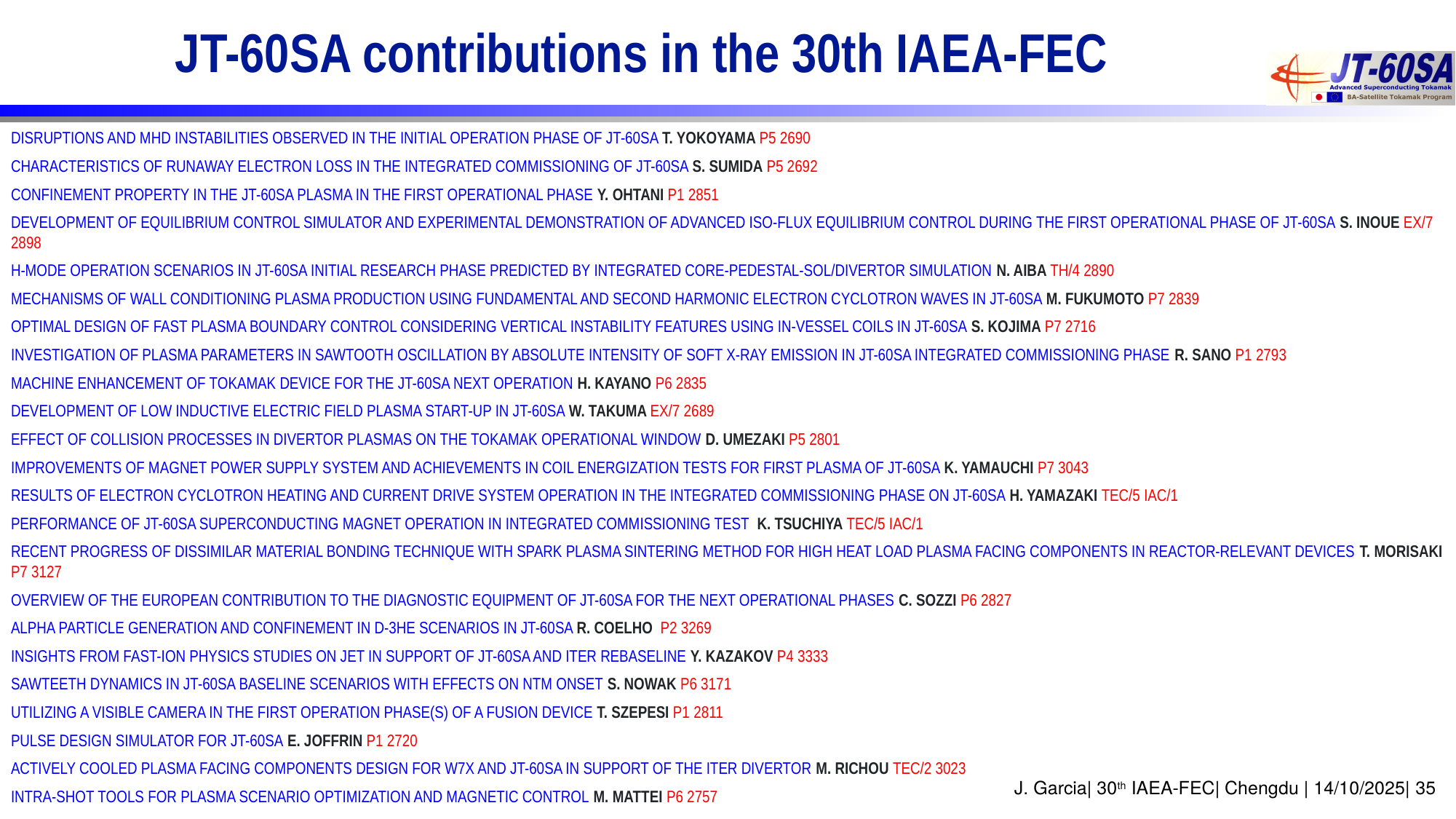

# JT-60SA contributions in the 30th IAEA-FEC
DISRUPTIONS AND MHD INSTABILITIES OBSERVED IN THE INITIAL OPERATION PHASE OF JT-60SA T. Yokoyama P5 2690
CHARACTERISTICS OF RUNAWAY ELECTRON LOSS IN THE INTEGRATED COMMISSIONING OF JT-60SA S. Sumida P5 2692
Confinement property in the JT-60SA plasma in the first operational phase Y. Ohtani P1 2851
DEVELOPMENT OF EQUILIBRIUM CONTROL SIMULATOR AND EXPERIMENTAL DEMONSTRATION OF ADVANCED ISO-FLUX EQUILIBRIUM CONTROL DURING THE FIRST OPERATIONAL PHASE OF JT-60SA S. Inoue EX/7 2898
H-mode operation scenarios in JT-60SA initial research phase predicted by integrated core-pedestal-SOL/divertor simulation N. aiba TH/4 2890
MECHANISMS OF WALL CONDITIONING PLASMA PRODUCTION USING FUNDAMENTAL AND SECOND HARMONIC ELECTRON CYCLOTRON WAVES IN JT-60SA M. Fukumoto P7 2839
OPTIMAL DESIGN OF FAST PLASMA BOUNDARY CONTROL CONSIDERING VERTICAL INSTABILITY FEATURES USING IN-VESSEL COILS IN JT-60SA S. Kojima P7 2716
INVESTIGATION OF PLASMA PARAMETERS IN SAWTOOTH OSCILLATION BY ABSOLUTE INTENSITY OF SOFT X-RAY EMISSION IN JT-60SA INTEGRATED COMMISSIONING PHASE R. SANO P1 2793
MACHINE ENHANCEMENT OF TOKAMAK DEVICE FOR THE JT-60SA NEXT OPERATION H. KAYANO P6 2835
DEVELOPMENT OF LOW INDUCTIVE ELECTRIC FIELD PLASMA START-UP IN JT-60SA W. Takuma EX/7 2689
EFFECT OF COLLISION PROCESSES IN DIVERTOR PLASMAS ON THE TOKAMAK OPERATIONAL WINDOW D. Umezaki P5 2801
Improvements of Magnet Power Supply System and Achievements in Coil Energization Tests for First Plasma of JT-60SA K. Yamauchi P7 3043
RESULTS OF ELECTRON CYCLOTRON HEATING AND CURRENT DRIVE SYSTEM OPERATION IN THE INTEGRATED COMMISSIONING PHASE ON JT-60SA H. Yamazaki TEC/5 IAC/1
PERFORMANCE OF JT-60SA SUPERCONDUCTING MAGNET OPERATION IN INTEGRATED COMMISSIONING TEST  K. Tsuchiya TEC/5 IAC/1
Recent Progress of Dissimilar Material Bonding Technique with Spark Plasma Sintering Method for High Heat Load Plasma Facing Components in Reactor-relevant Devices T. MORISAKI P7 3127
OVERVIEW OF THE EUROPEAN CONTRIBUTION TO THE DIAGNOSTIC EQUIPMENT OF JT-60SA FOR THE NEXT OPERATIONAL PHASES C. Sozzi P6 2827
Alpha particle generation and confinement in D-3He scenarios in JT-60SA R. Coelho  P2 3269
Insights from fast-ion physics studies on JET in support of JT-60SA and ITER rebaseline Y. Kazakov P4 3333
Sawteeth dynamics in JT-60SA baseline scenarios with effects on NTM onset S. Nowak P6 3171
Utilizing a visible camera in the first operation phase(s) of a fusion device T. Szepesi P1 2811
Pulse design simulator for JT-60SA E. Joffrin P1 2720
ACTIVELY COOLED PLASMA FACING COMPONENTS DESIGN FOR W7X AND JT-60SA IN SUPPORT OF THE ITER DIVERTOR M. Richou TEC/2 3023
INTRA-SHOT TOOLS FOR PLASMA SCENARIO OPTIMIZATION AND MAGNETIC CONTROL M. Mattei P6 2757

J. Garcia| 30th IAEA-FEC| Chengdu | 14/10/2025| 35